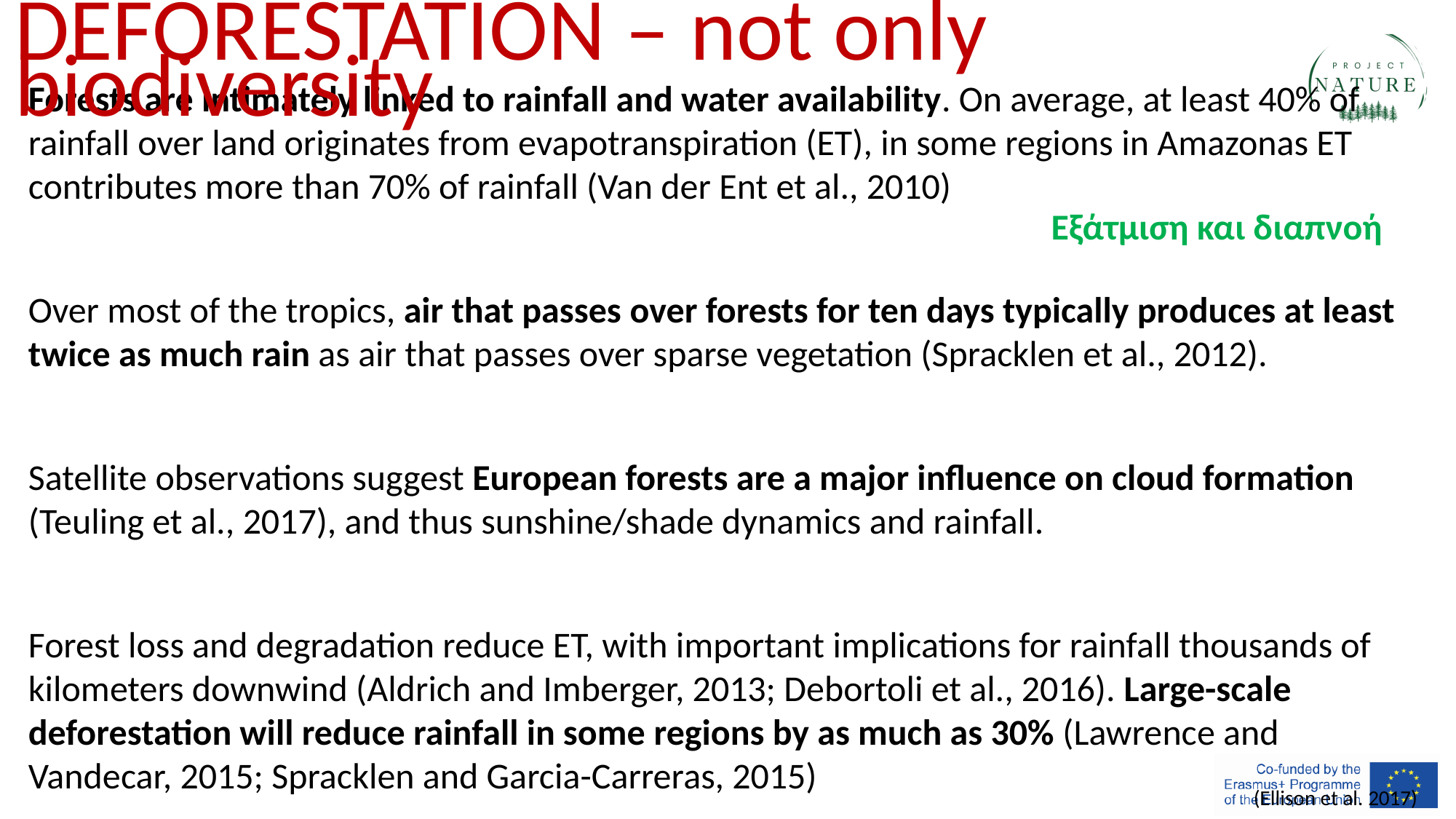

# DEFORESTATION – not only biodiversity
Forests are intimately linked to rainfall and water availability. On average, at least 40% of rainfall over land originates from evapotranspiration (ET), in some regions in Amazonas ET contributes more than 70% of rainfall (Van der Ent et al., 2010)

Over most of the tropics, air that passes over forests for ten days typically produces at least twice as much rain as air that passes over sparse vegetation (Spracklen et al., 2012).

Satellite observations suggest European forests are a major influence on cloud formation (Teuling et al., 2017), and thus sunshine/shade dynamics and rainfall.

Forest loss and degradation reduce ET, with important implications for rainfall thousands of kilometers downwind (Aldrich and Imberger, 2013; Debortoli et al., 2016). Large-scale deforestation will reduce rainfall in some regions by as much as 30% (Lawrence and Vandecar, 2015; Spracklen and Garcia-Carreras, 2015)
Εξάτμιση και διαπνοή
(Ellison et al. 2017)